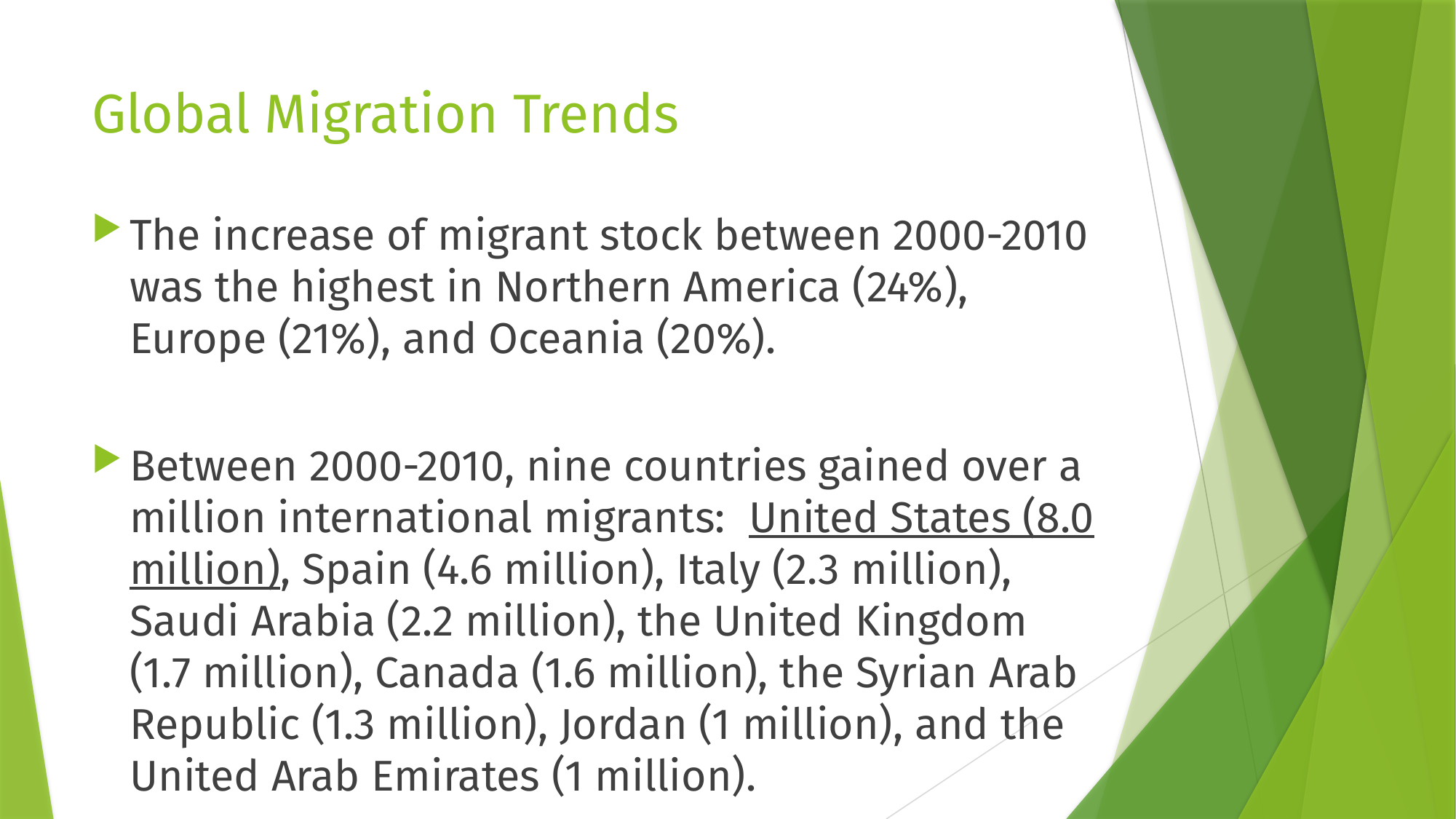

# Global Migration Trends
The increase of migrant stock between 2000-2010 was the highest in Northern America (24%), Europe (21%), and Oceania (20%).

Between 2000-2010, nine countries gained over a million international migrants:  United States (8.0 million), Spain (4.6 million), Italy (2.3 million), Saudi Arabia (2.2 million), the United Kingdom (1.7 million), Canada (1.6 million), the Syrian Arab Republic (1.3 million), Jordan (1 million), and the United Arab Emirates (1 million).